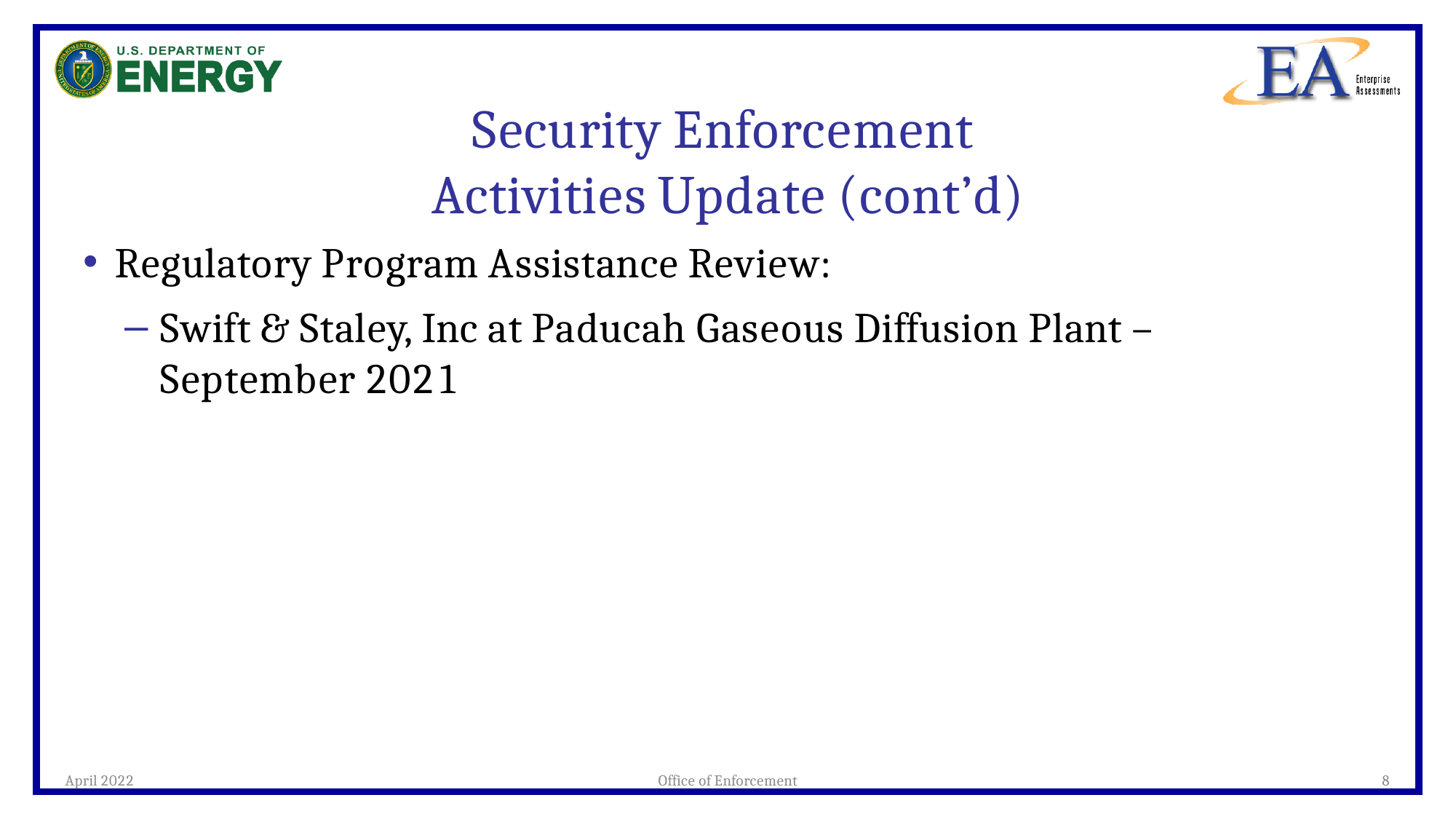

# Security Enforcement Activities Update (cont’d)
Regulatory Program Assistance Review:
Swift & Staley, Inc at Paducah Gaseous Diffusion Plant –
September 2021

April 2022
Office of Enforcement
8